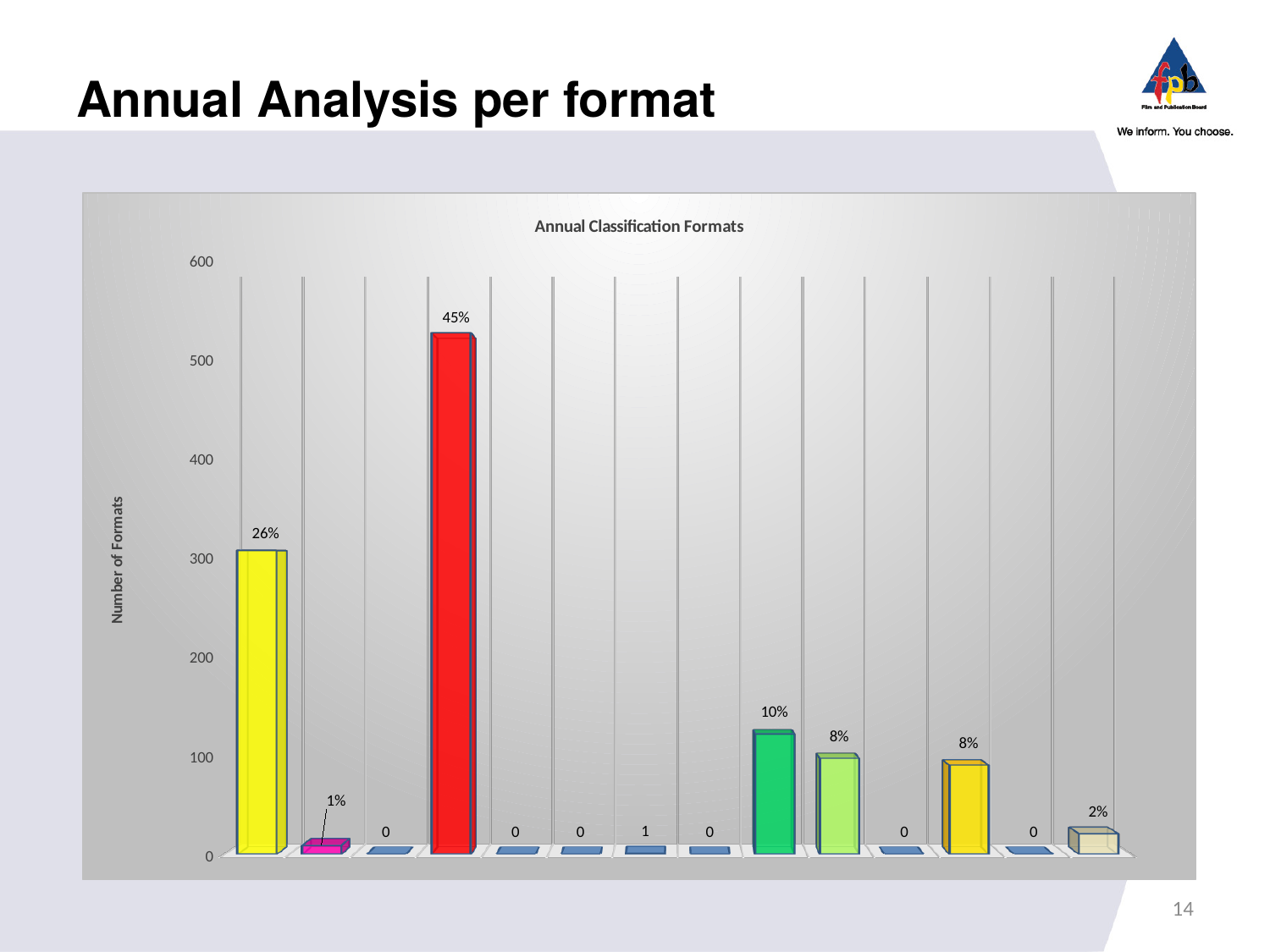

# Annual Analysis per format

[unsupported chart]

14